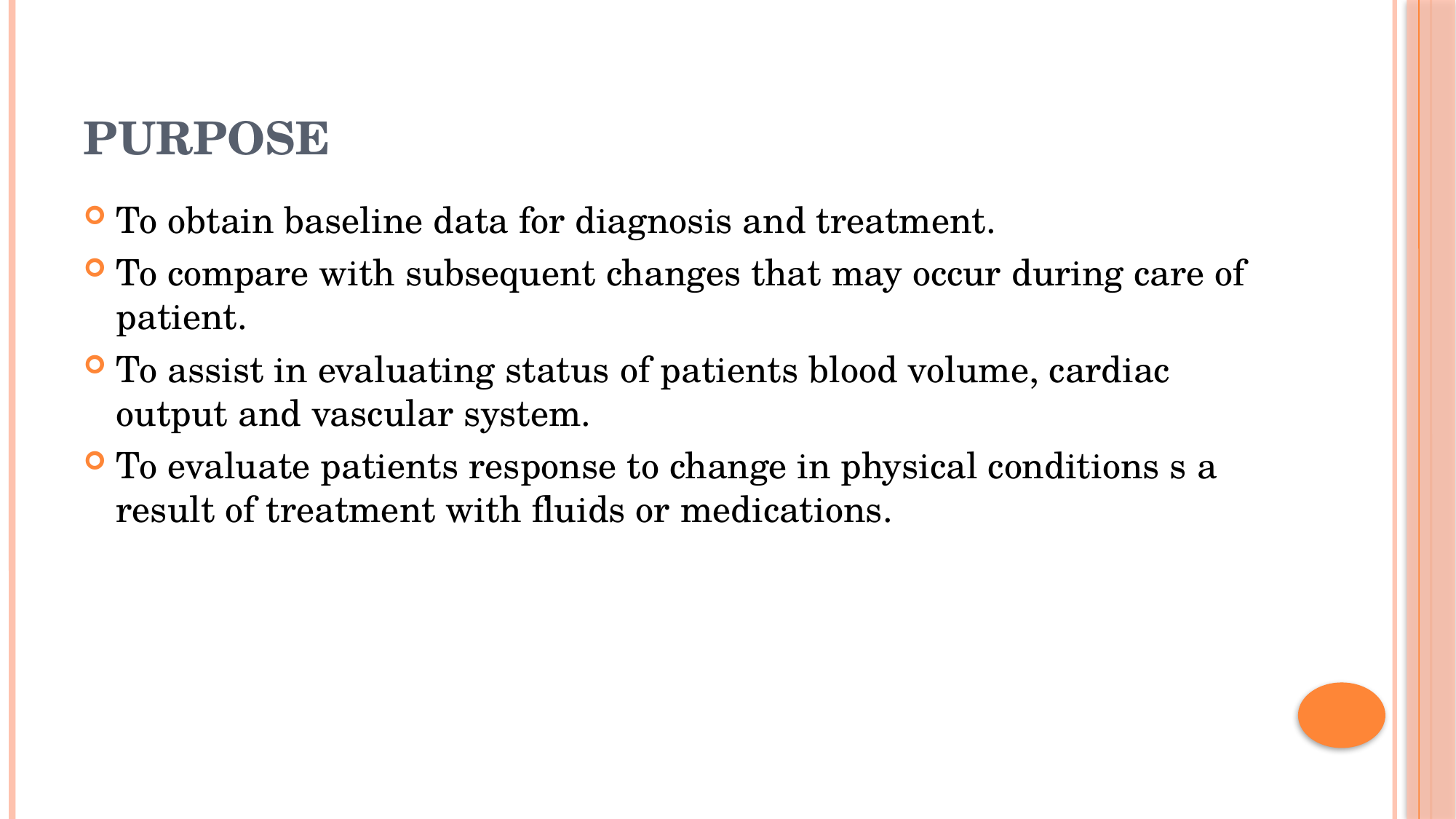

# Purpose
To obtain baseline data for diagnosis and treatment.
To compare with subsequent changes that may occur during care of patient.
To assist in evaluating status of patients blood volume, cardiac output and vascular system.
To evaluate patients response to change in physical conditions s a result of treatment with fluids or medications.